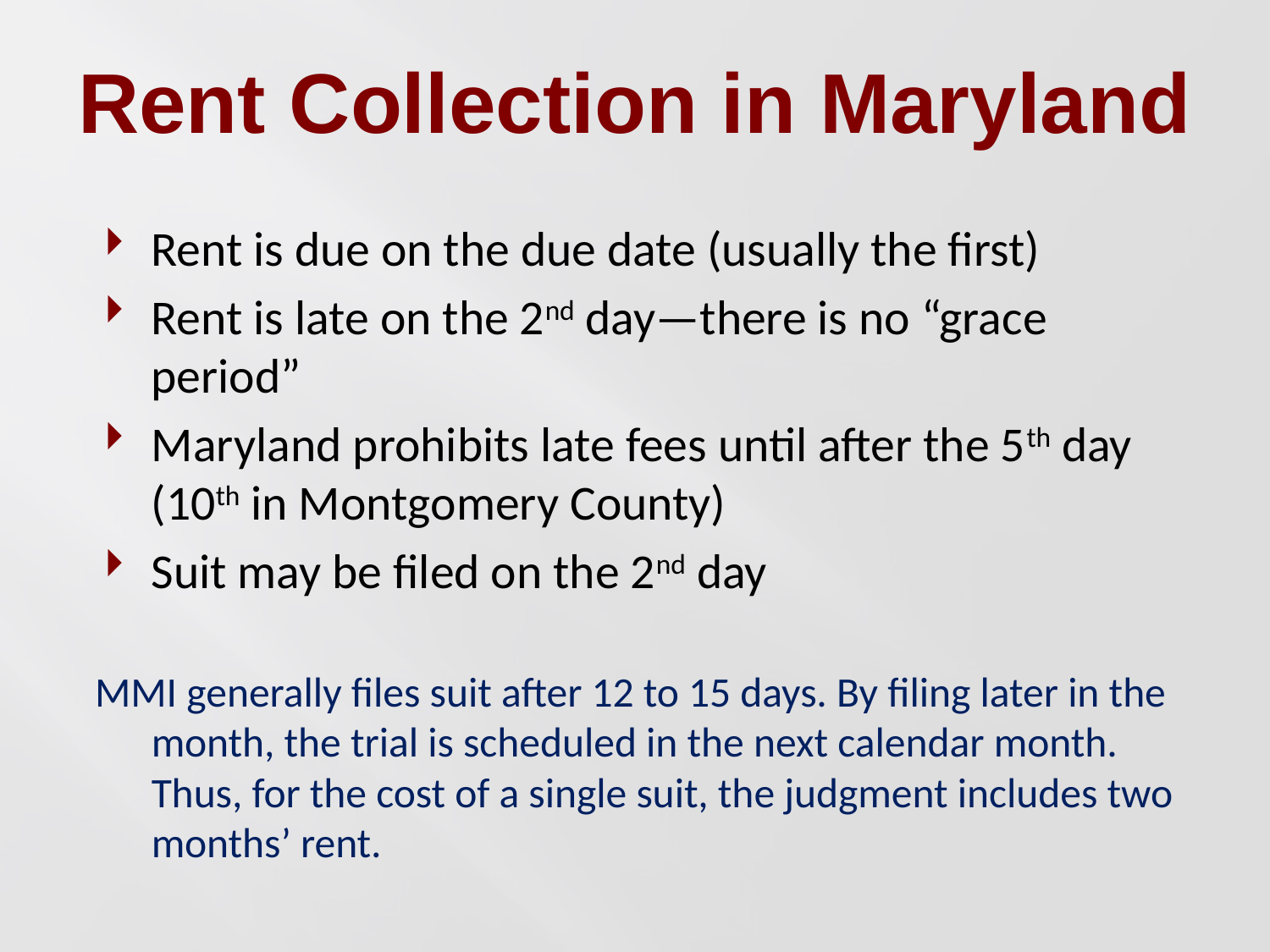

Rent Collection in Maryland
Rent is due on the due date (usually the first)
Rent is late on the 2nd day—there is no “grace period”
Maryland prohibits late fees until after the 5th day (10th in Montgomery County)
Suit may be filed on the 2nd day

MMI generally files suit after 12 to 15 days. By filing later in the month, the trial is scheduled in the next calendar month. Thus, for the cost of a single suit, the judgment includes two months’ rent.